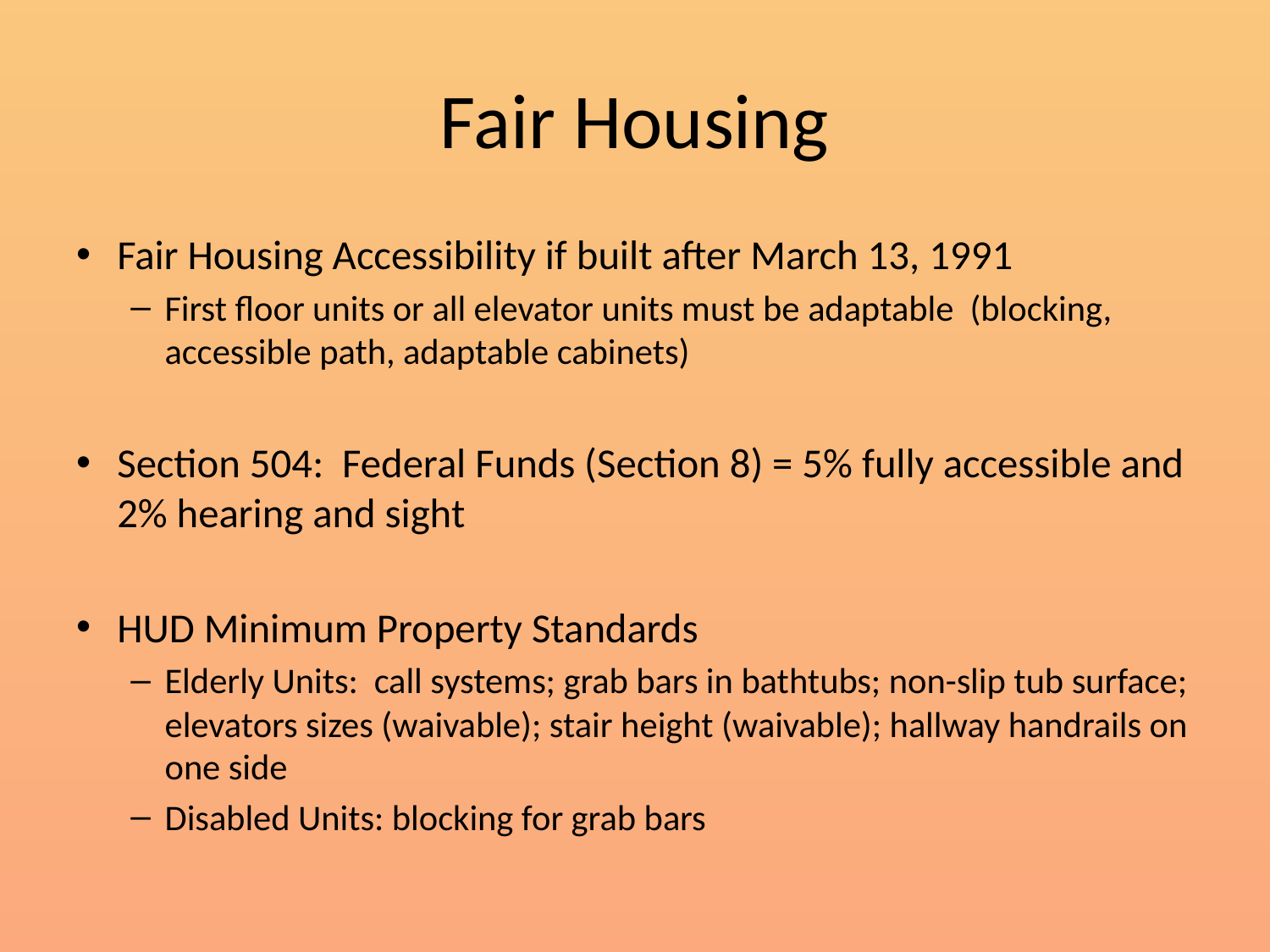

# Fair Housing
Fair Housing Accessibility if built after March 13, 1991
First floor units or all elevator units must be adaptable  (blocking, accessible path, adaptable cabinets)

Section 504:  Federal Funds (Section 8) = 5% fully accessible and 2% hearing and sight

HUD Minimum Property Standards
Elderly Units:  call systems; grab bars in bathtubs; non-slip tub surface; elevators sizes (waivable); stair height (waivable); hallway handrails on one side
Disabled Units: blocking for grab bars